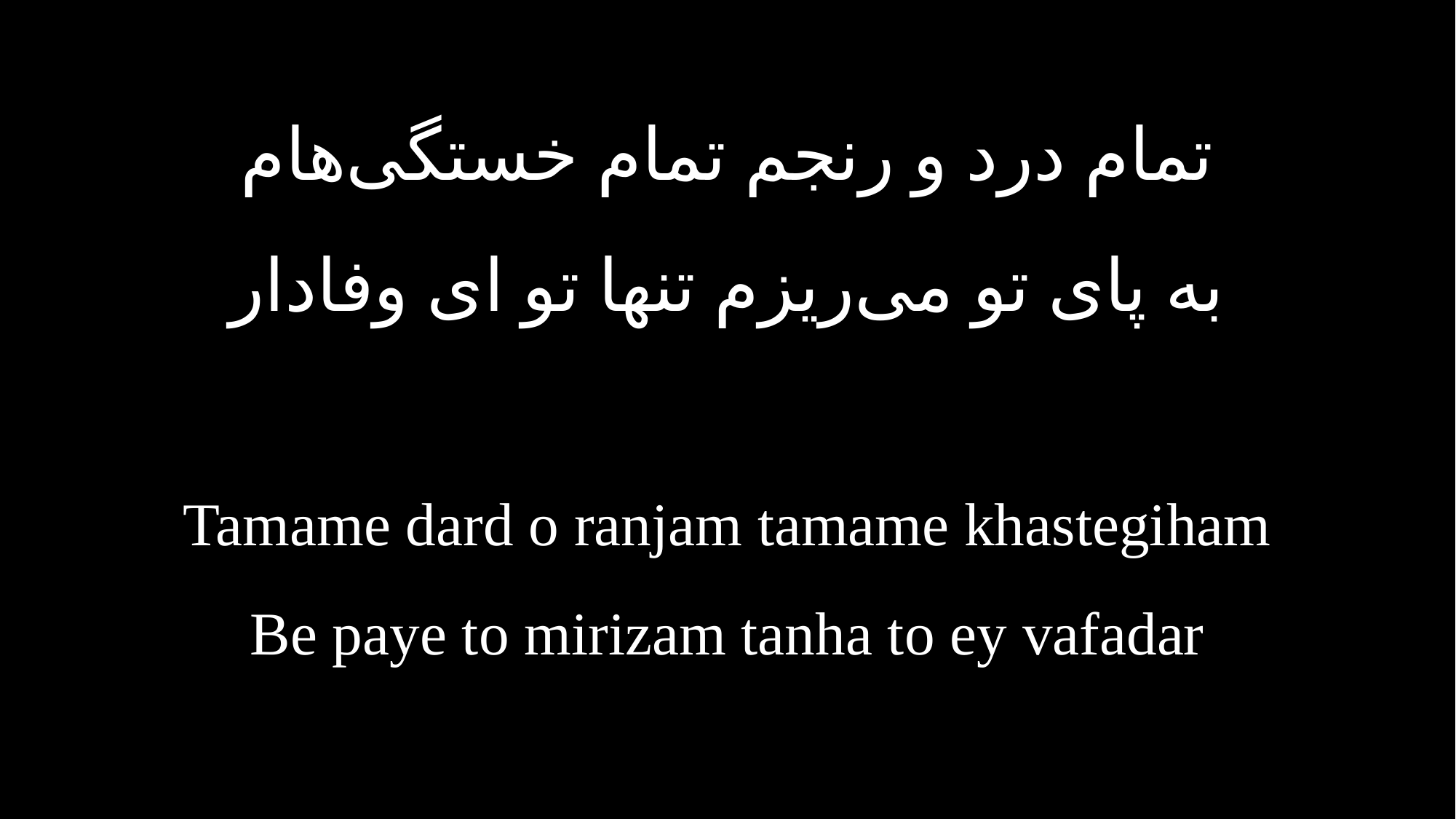

تمام درد و رنجم تمام خستگی‌هام
به پای تو می‌ریزم تنها تو ای وفادار

Tamame dard o ranjam tamame khastegiham
Be paye to mirizam tanha to ey vafadar